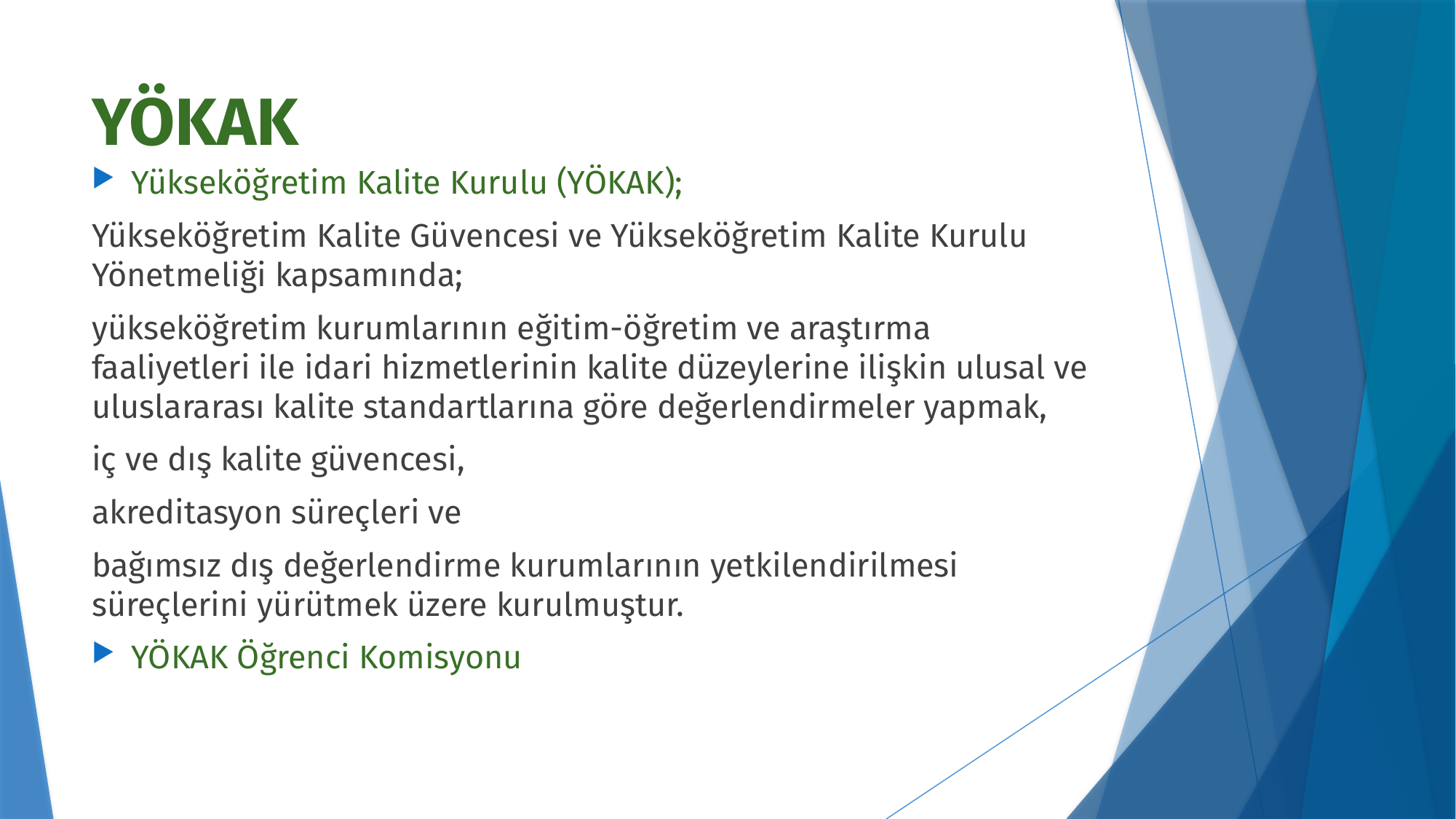

# YÖKAK
Yükseköğretim Kalite Kurulu (YÖKAK);
Yükseköğretim Kalite Güvencesi ve Yükseköğretim Kalite Kurulu Yönetmeliği kapsamında;
yükseköğretim kurumlarının eğitim-öğretim ve araştırma faaliyetleri ile idari hizmetlerinin kalite düzeylerine ilişkin ulusal ve uluslararası kalite standartlarına göre değerlendirmeler yapmak,
iç ve dış kalite güvencesi,
akreditasyon süreçleri ve
bağımsız dış değerlendirme kurumlarının yetkilendirilmesi süreçlerini yürütmek üzere kurulmuştur.
YÖKAK Öğrenci Komisyonu